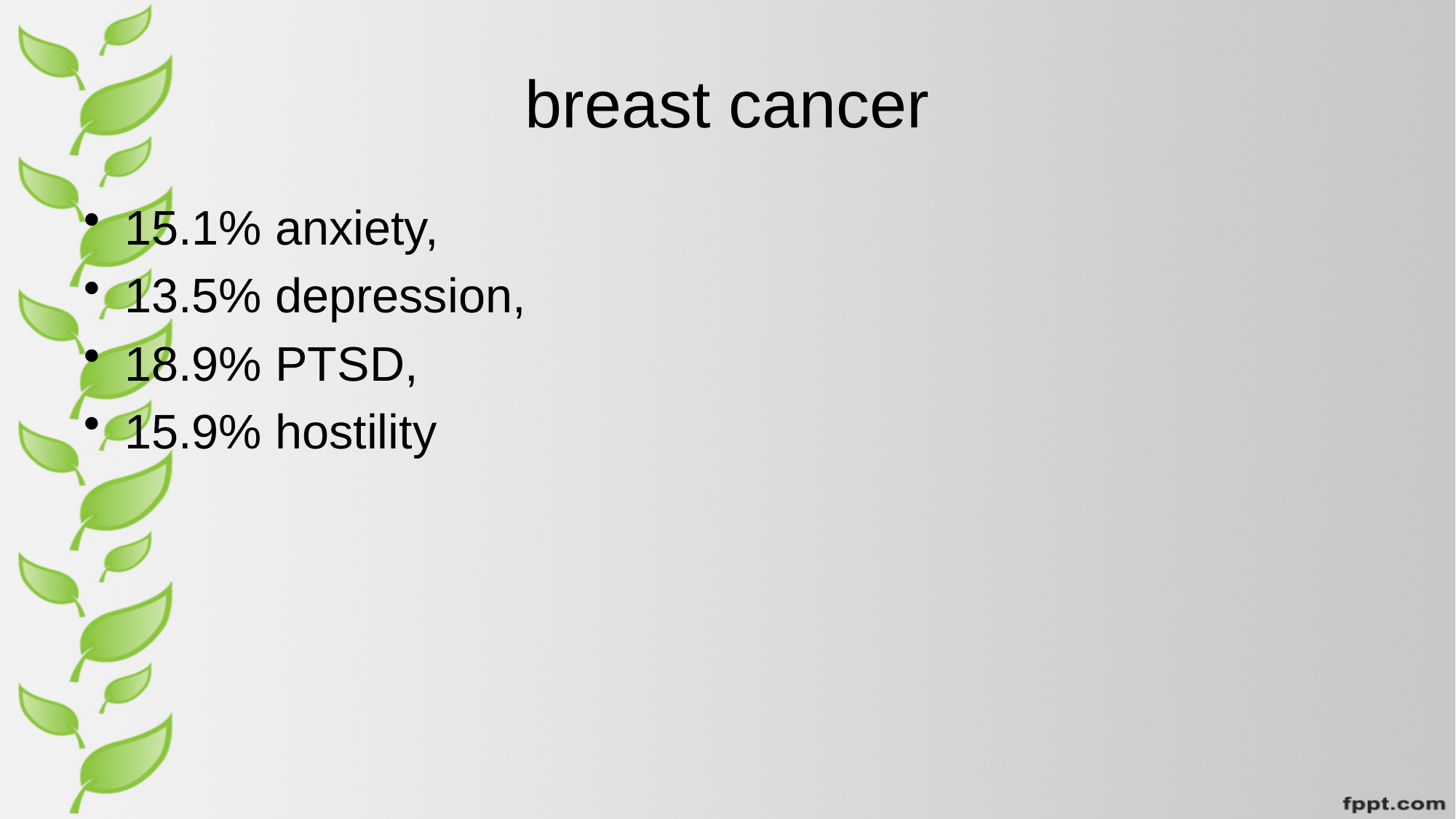

# breast cancer
15.1% anxiety,
13.5% depression,
18.9% PTSD,
15.9% hostility